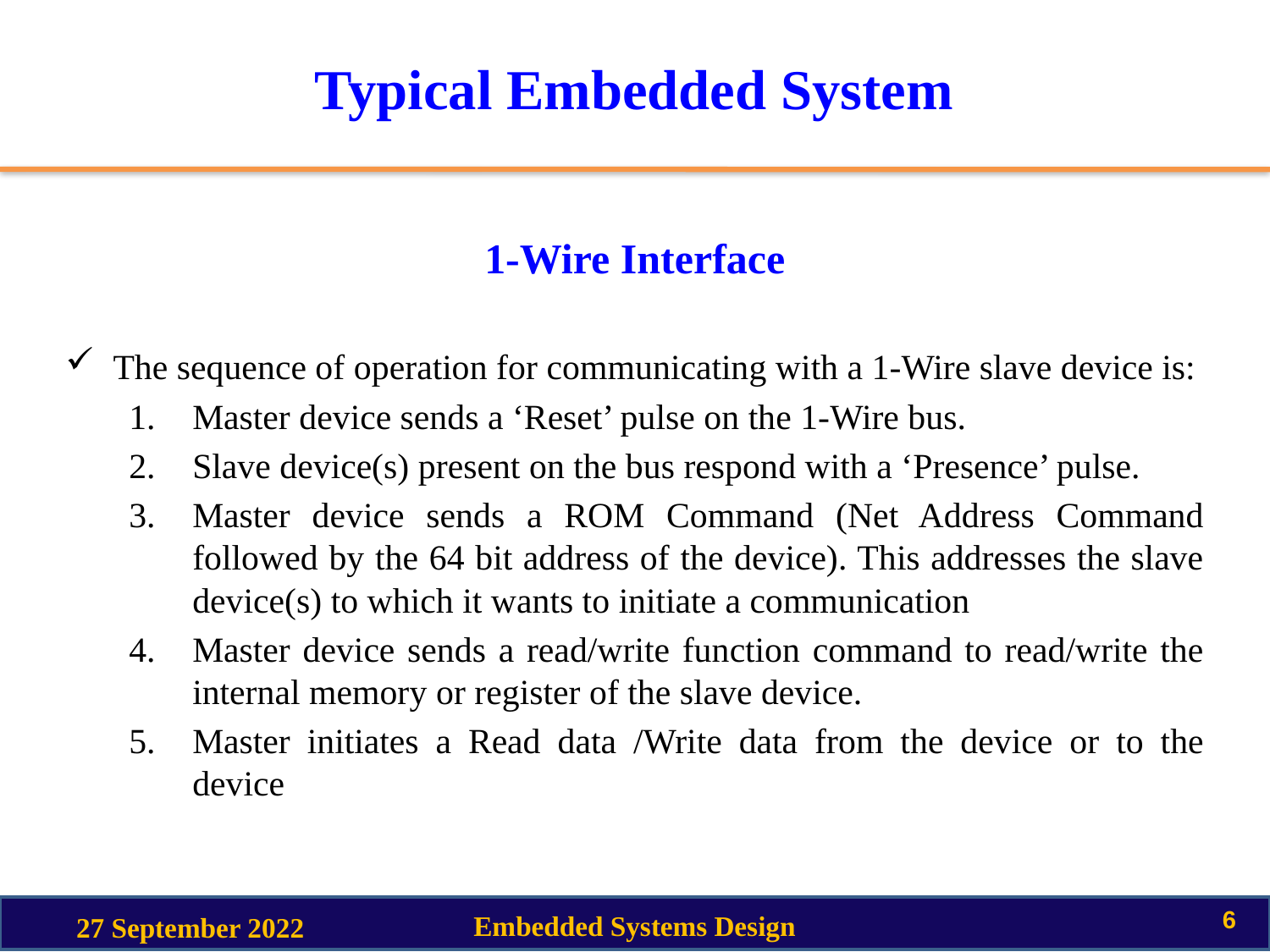

# Typical Embedded System
1-Wire Interface

The sequence of operation for communicating with a 1-Wire slave device is:
Master device sends a ‘Reset’ pulse on the 1-Wire bus.
Slave device(s) present on the bus respond with a ‘Presence’ pulse.
Master device sends a ROM Command (Net Address Command followed by the 64 bit address of the device). This addresses the slave device(s) to which it wants to initiate a communication
Master device sends a read/write function command to read/write the internal memory or register of the slave device.
Master initiates a Read data /Write data from the device or to the device

6
Embedded Systems Design
27 September 2022